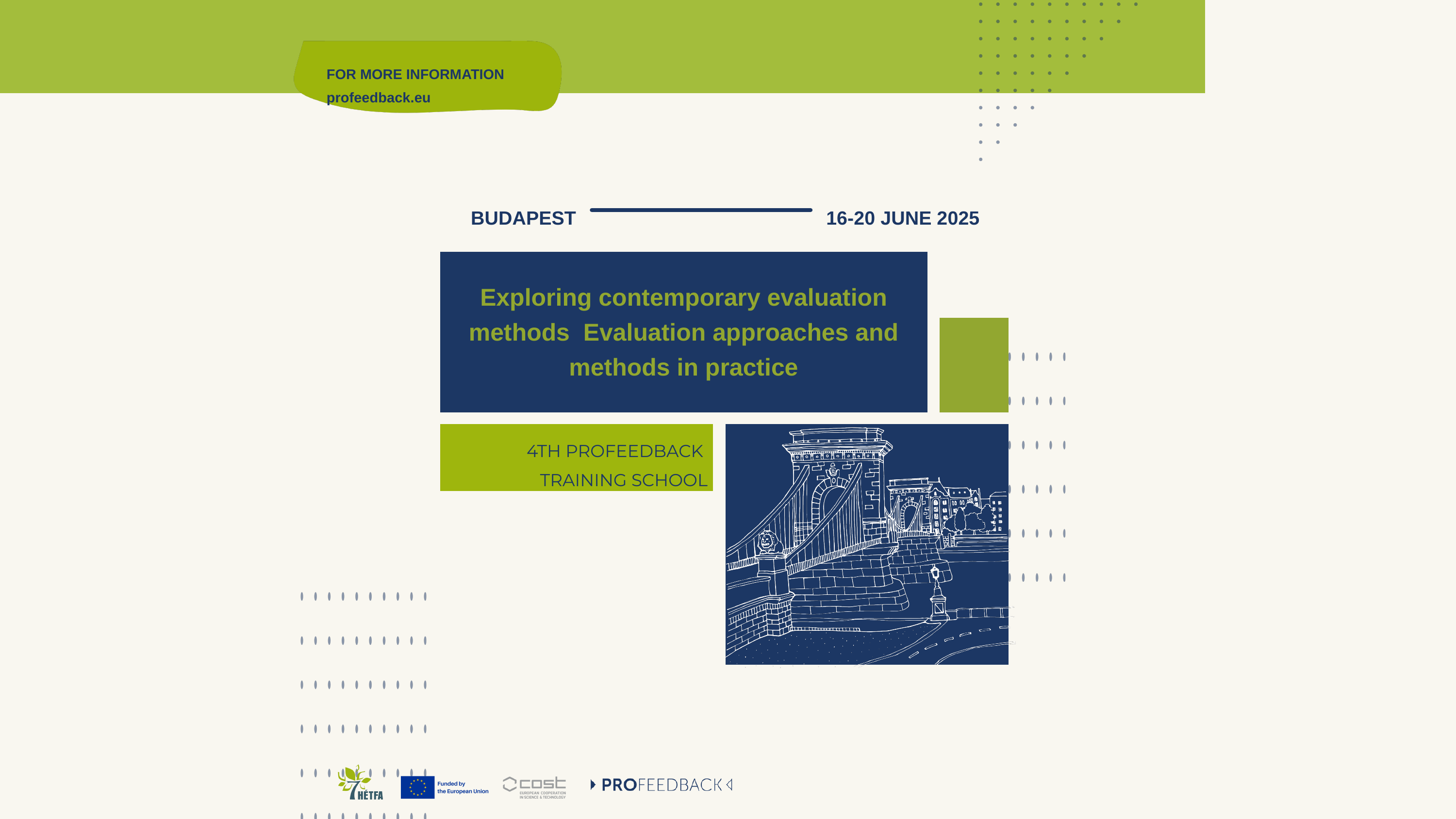

FOR MORE INFORMATION
profeedback.eu
BUDAPEST
16-20 JUNE 2025

Exploring contemporary evaluation methods  Evaluation approaches and methods in practice

4TH PROFEEDBACK
TRAINING SCHOOL